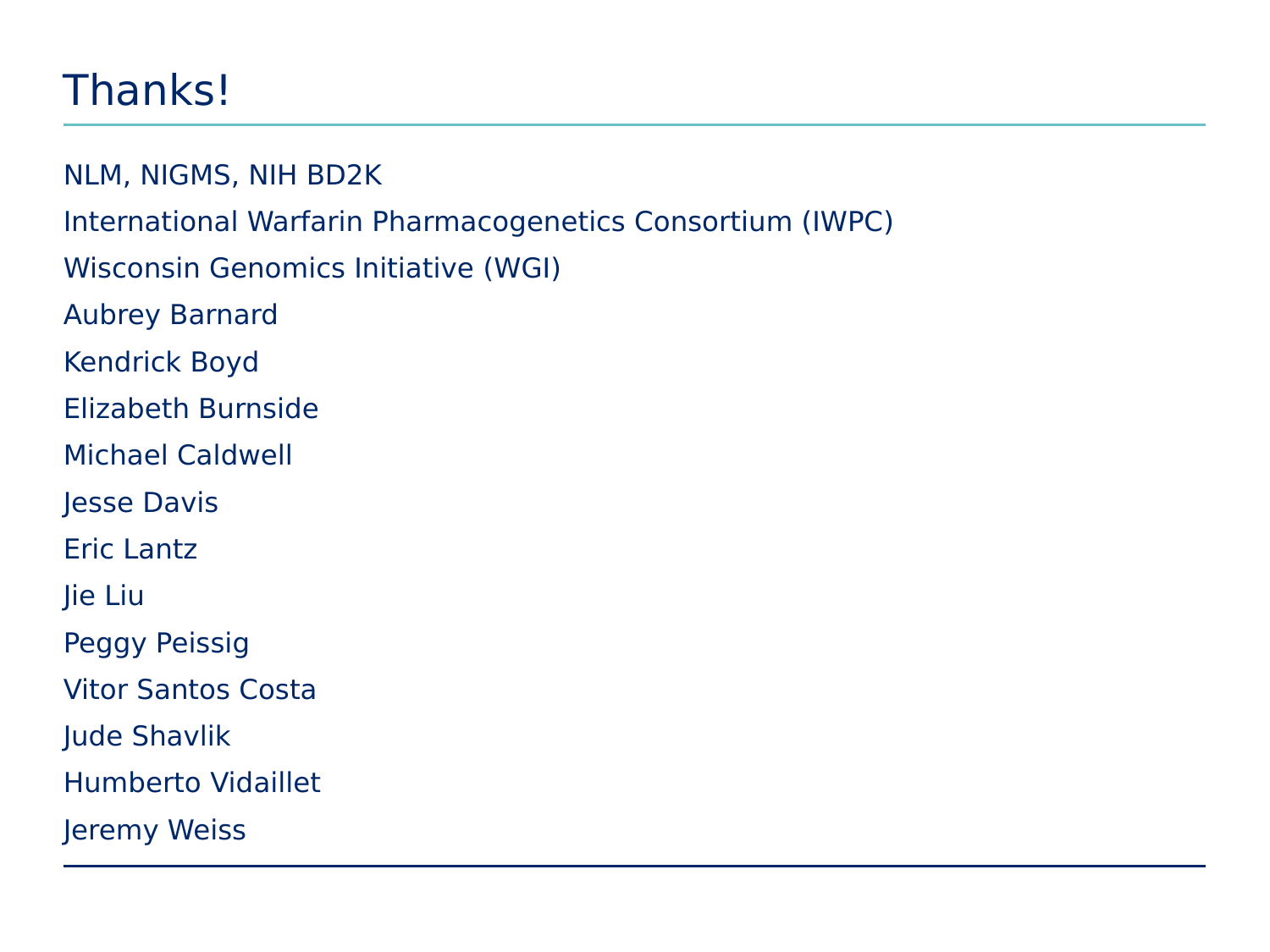

# Thanks!
NLM, NIGMS, NIH BD2K
International Warfarin Pharmacogenetics Consortium (IWPC)
Wisconsin Genomics Initiative (WGI)
Aubrey Barnard
Kendrick Boyd
Elizabeth Burnside
Michael Caldwell
Jesse Davis
Eric Lantz
Jie Liu
Peggy Peissig
Vitor Santos Costa
Jude Shavlik
Humberto Vidaillet
Jeremy Weiss